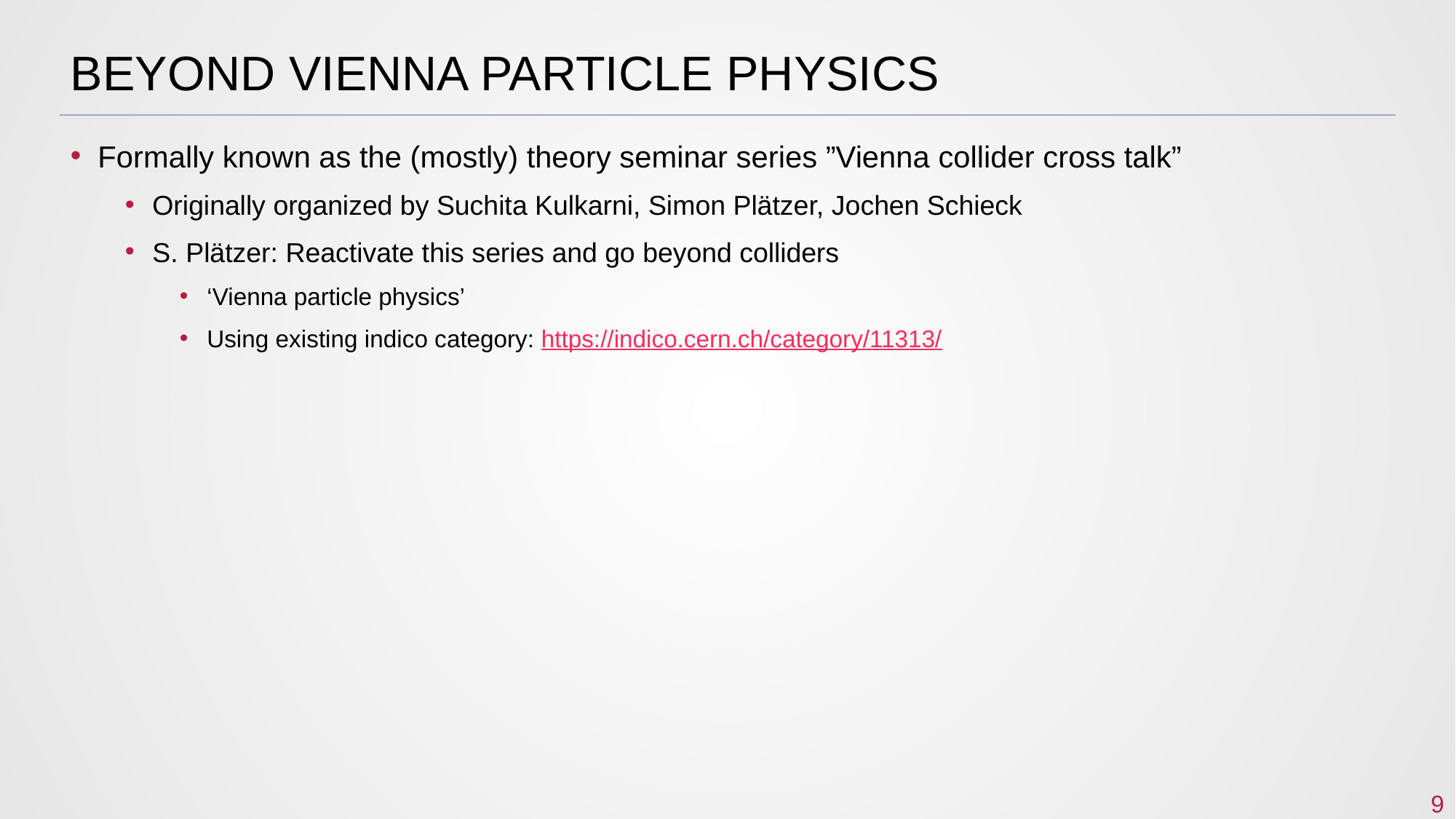

# Beyond Vienna particle physics

Formally known as the (mostly) theory seminar series ”Vienna collider cross talk”
Originally organized by Suchita Kulkarni, Simon Plätzer, Jochen Schieck
S. Plätzer: Reactivate this series and go beyond colliders
‘Vienna particle physics’
Using existing indico category: https://indico.cern.ch/category/11313/

9